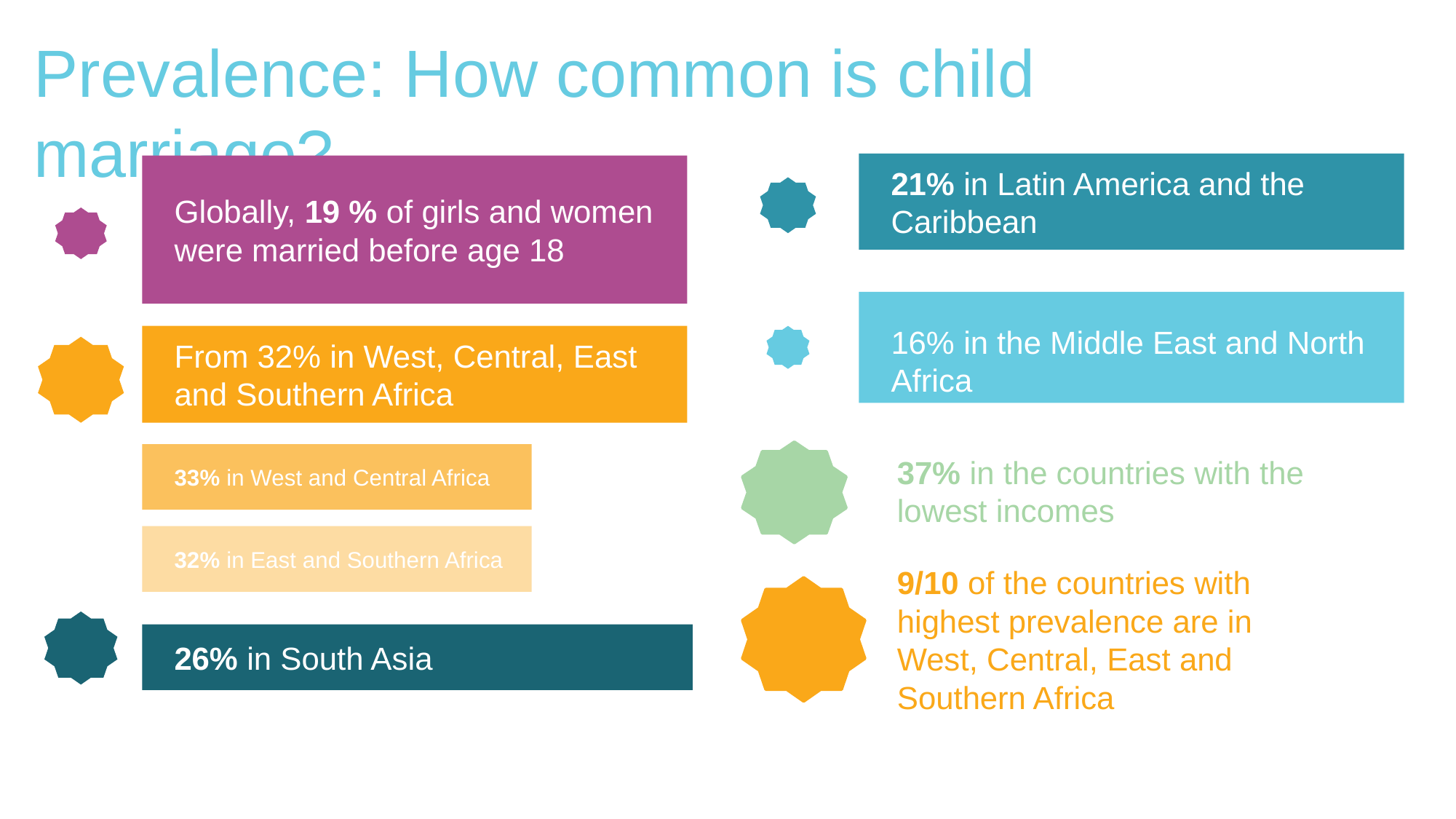

# Prevalence: How common is child marriage?

21% in Latin America and the Caribbean

Globally, 19 % of girls and women were married before age 18

16% in the Middle East and North Africa
From 32% in West, Central, East and Southern Africa

37%

33% in West and Central Africa

37% in the countries with the lowest incomes

32% in East and Southern Africa

9/10 of the countries with highest prevalence are in West, Central, East and Southern Africa
9/10

26% in South Asia